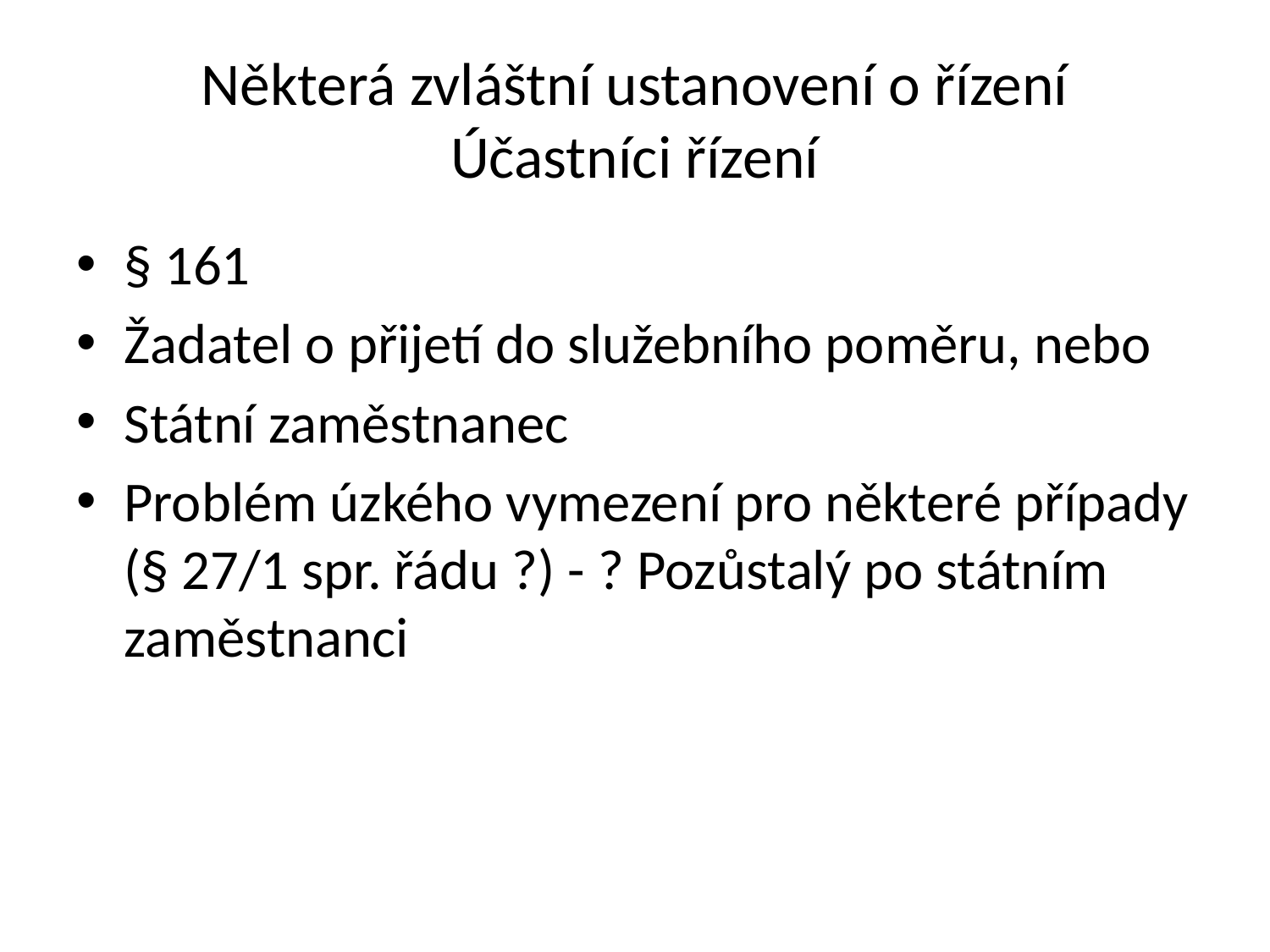

# Některá zvláštní ustanovení o řízení Účastníci řízení
§ 161
Žadatel o přijetí do služebního poměru, nebo
Státní zaměstnanec
Problém úzkého vymezení pro některé případy (§ 27/1 spr. řádu ?) - ? Pozůstalý po státním zaměstnanci